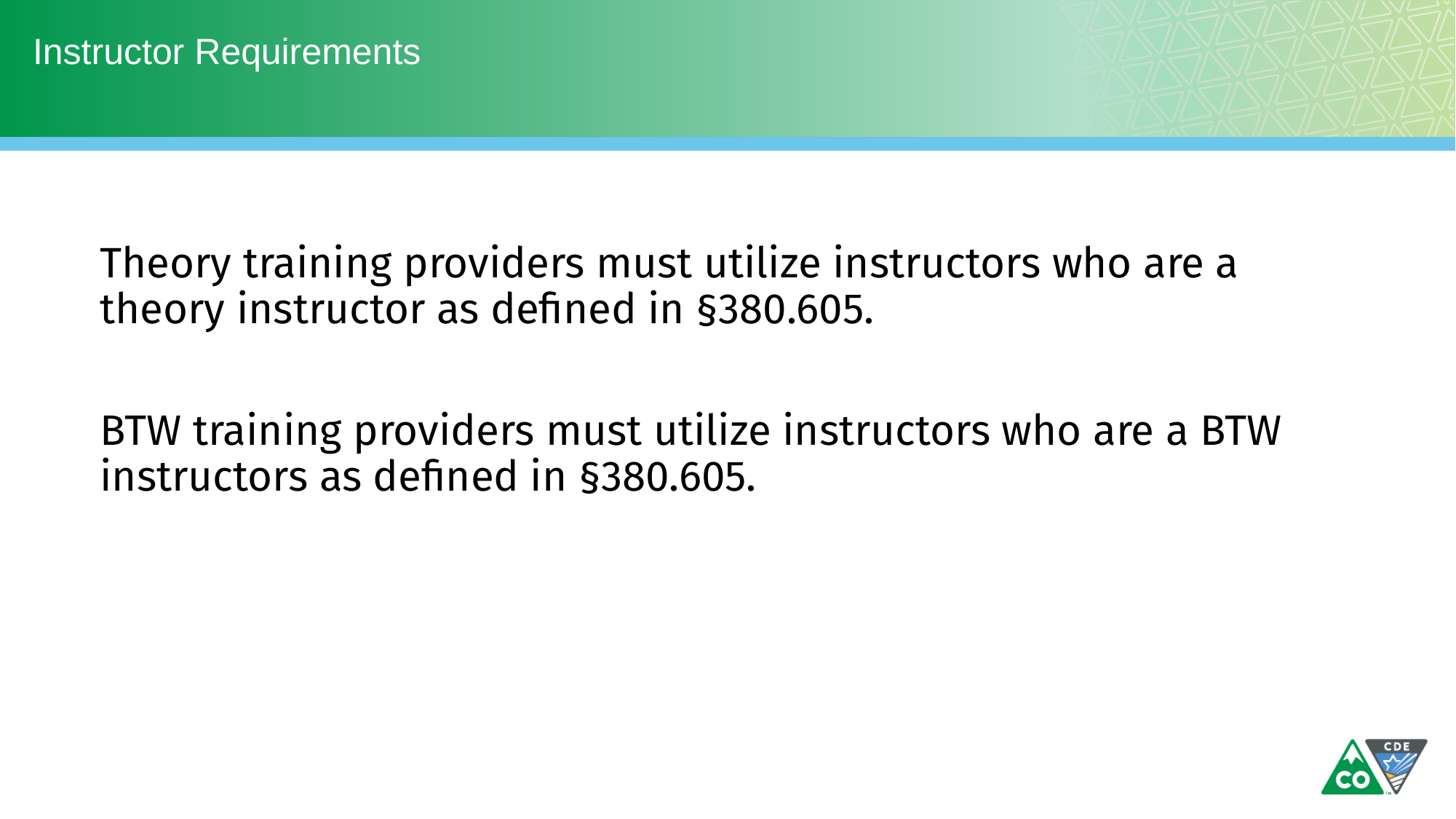

# Instructor Requirements

Theory training providers must utilize instructors who are a theory instructor as defined in §380.605.

BTW training providers must utilize instructors who are a BTW instructors as defined in §380.605.